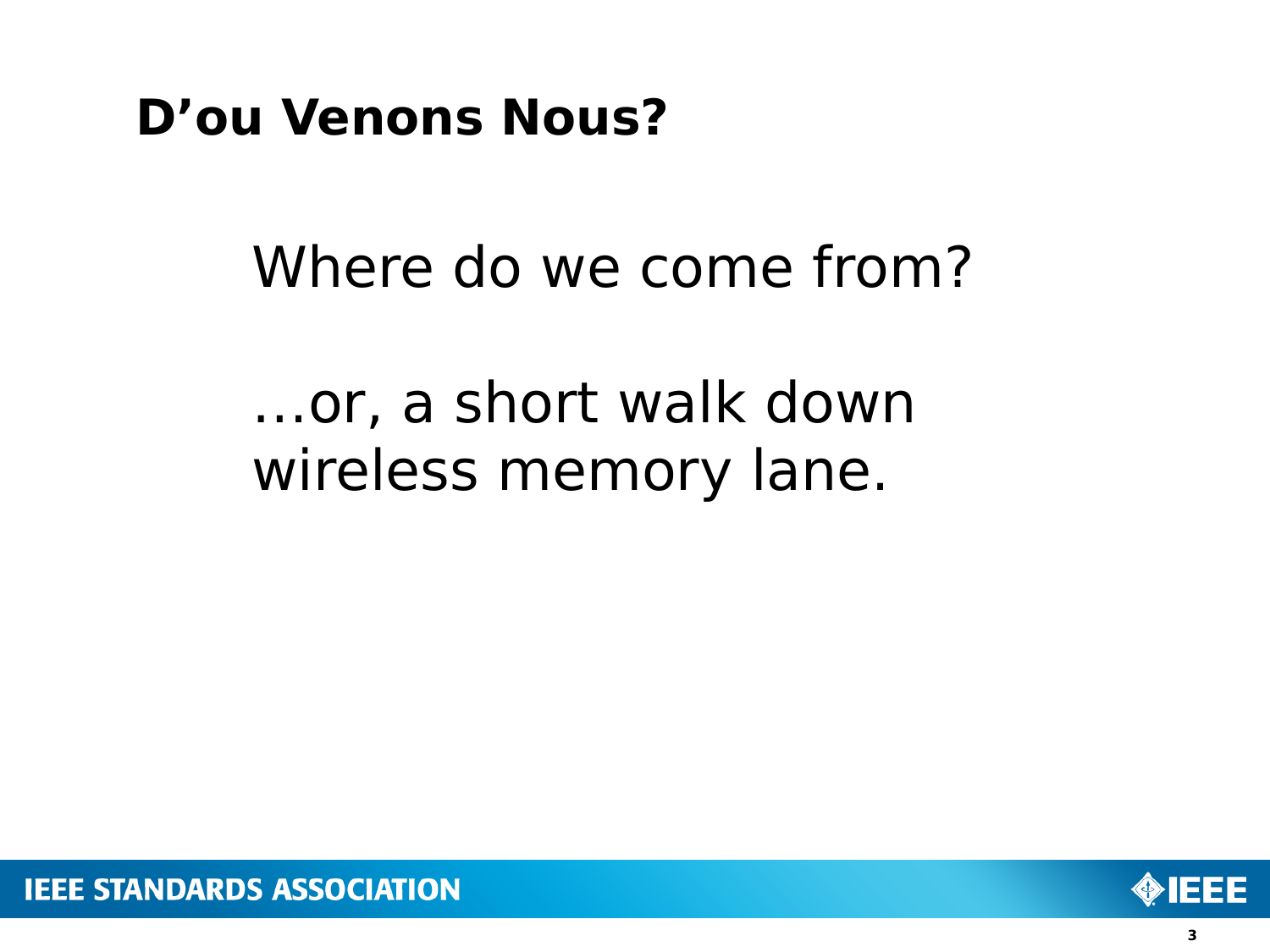

# D’ou Venons Nous?
Where do we come from?

…or, a short walk down wireless memory lane.
3